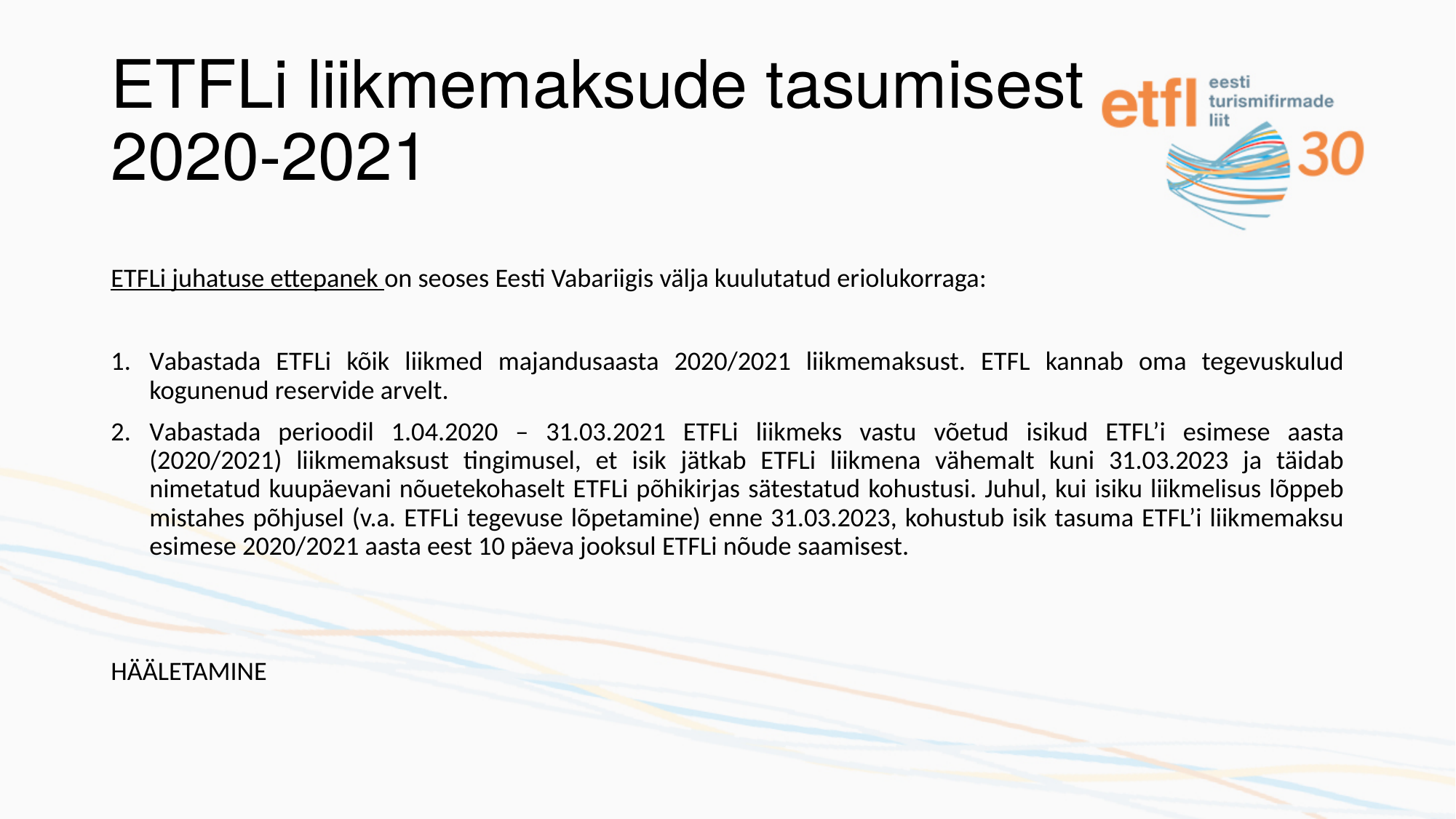

# ETFLi liikmemaksude tasumisest 2020-2021
ETFLi juhatuse ettepanek on seoses Eesti Vabariigis välja kuulutatud eriolukorraga:

Vabastada ETFLi kõik liikmed majandusaasta 2020/2021 liikmemaksust. ETFL kannab oma tegevuskulud kogunenud reservide arvelt.
Vabastada perioodil 1.04.2020 – 31.03.2021 ETFLi liikmeks vastu võetud isikud ETFL’i esimese aasta (2020/2021) liikmemaksust tingimusel, et isik jätkab ETFLi liikmena vähemalt kuni 31.03.2023 ja täidab nimetatud kuupäevani nõuetekohaselt ETFLi põhikirjas sätestatud kohustusi. Juhul, kui isiku liikmelisus lõppeb mistahes põhjusel (v.a. ETFLi tegevuse lõpetamine) enne 31.03.2023, kohustub isik tasuma ETFL’i liikmemaksu esimese 2020/2021 aasta eest 10 päeva jooksul ETFLi nõude saamisest.

HÄÄLETAMINE